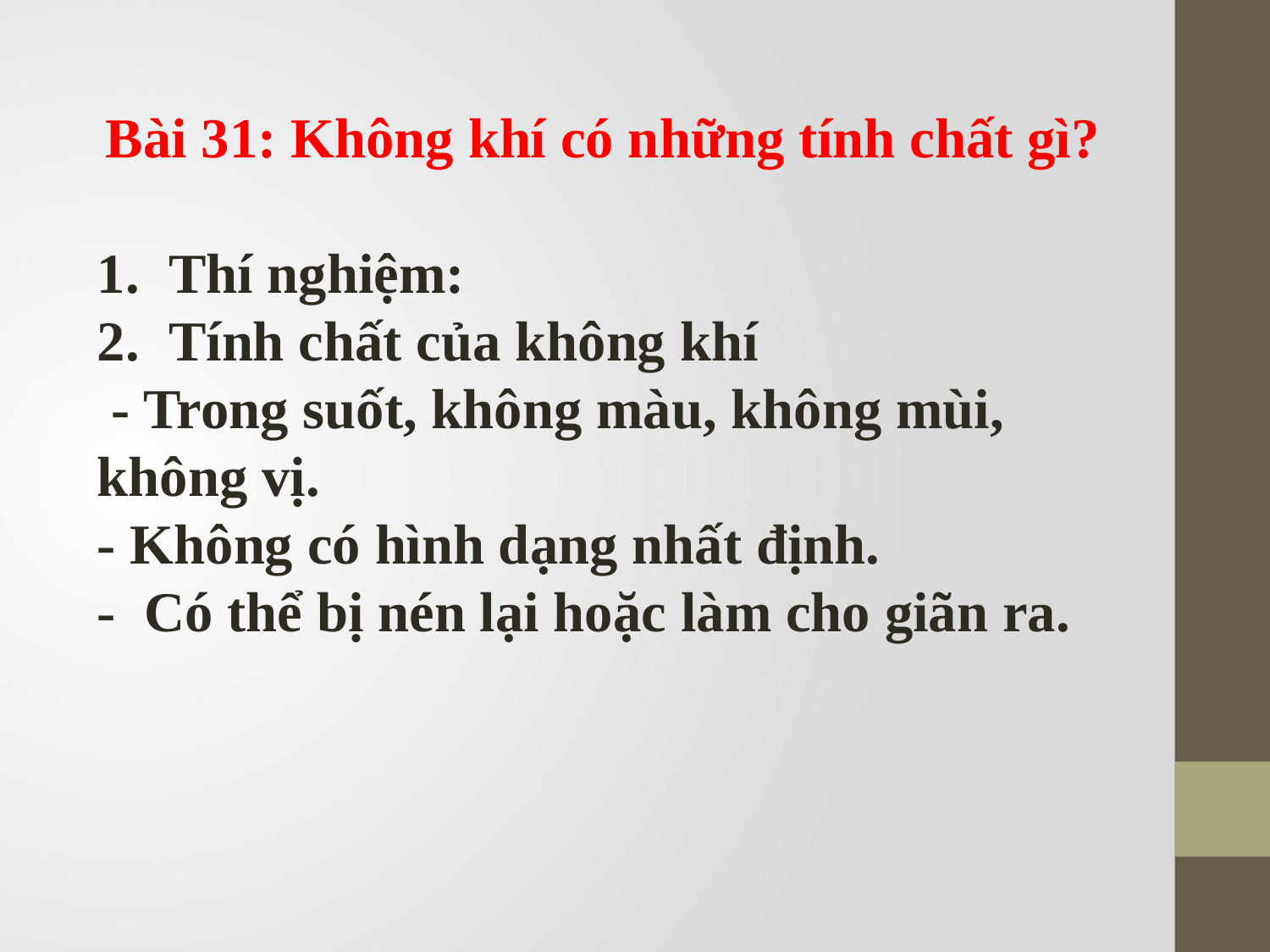

Bài 31: Không khí có những tính chất gì?

Thí nghiệm:
Tính chất của không khí
 - Trong suốt, không màu, không mùi, không vị.
- Không có hình dạng nhất định.
-  Có thể bị nén lại hoặc làm cho giãn ra.